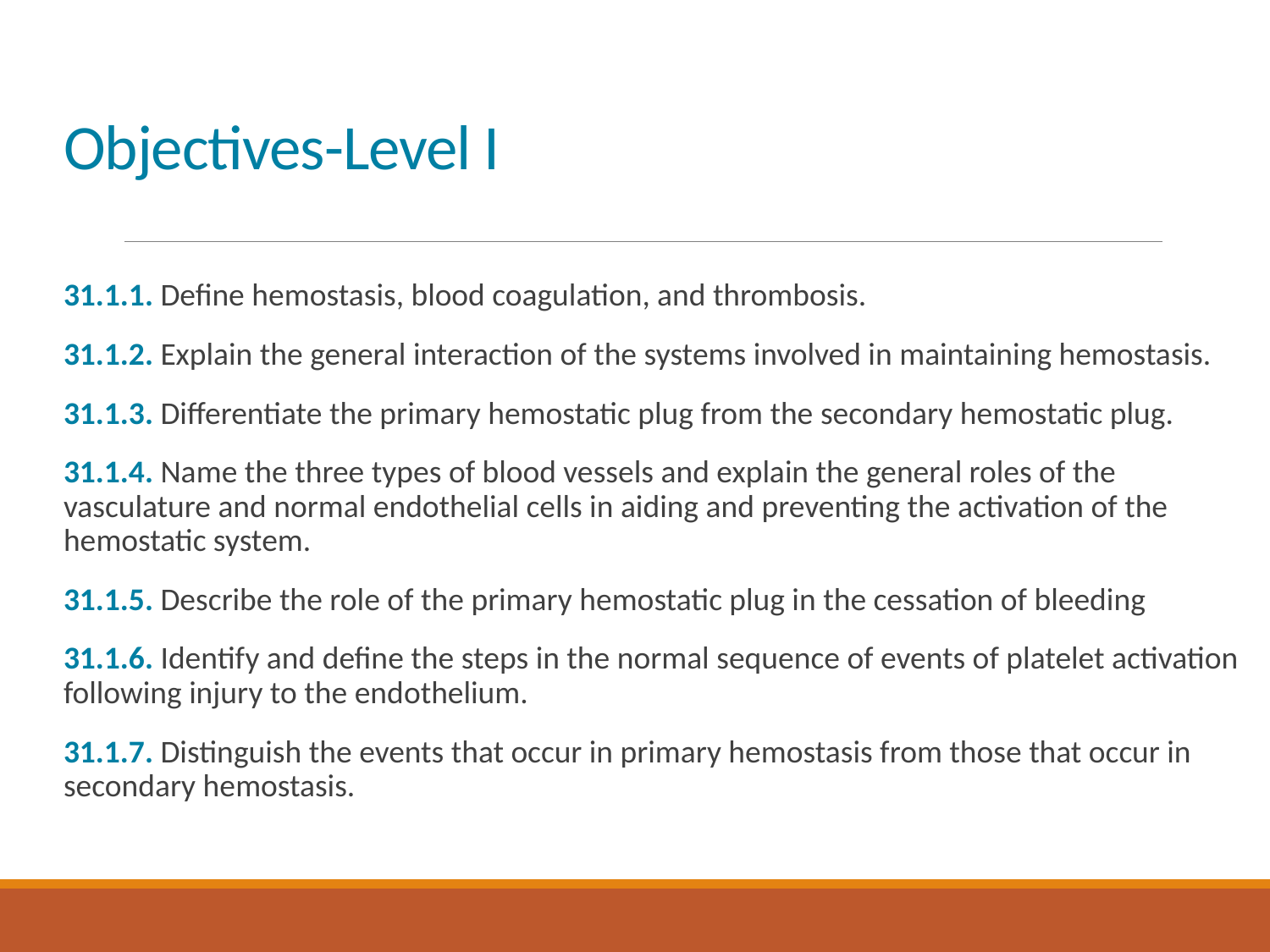

# Objectives-Level I One

31.1.1. Define hemostasis, blood coagulation, and thrombosis.
31.1.2. Explain the general interaction of the systems involved in maintaining hemostasis.
31.1.3. Differentiate the primary hemostatic plug from the secondary hemostatic plug.
31.1.4. Name the three types of blood vessels and explain the general roles of the vasculature and normal endothelial cells in aiding and preventing the activation of the hemostatic system.
31.1.5. Describe the role of the primary hemostatic plug in the cessation of bleeding
31.1.6. Identify and define the steps in the normal sequence of events of platelet activation following injury to the endothelium.
31.1.7. Distinguish the events that occur in primary hemostasis from those that occur in secondary hemostasis.